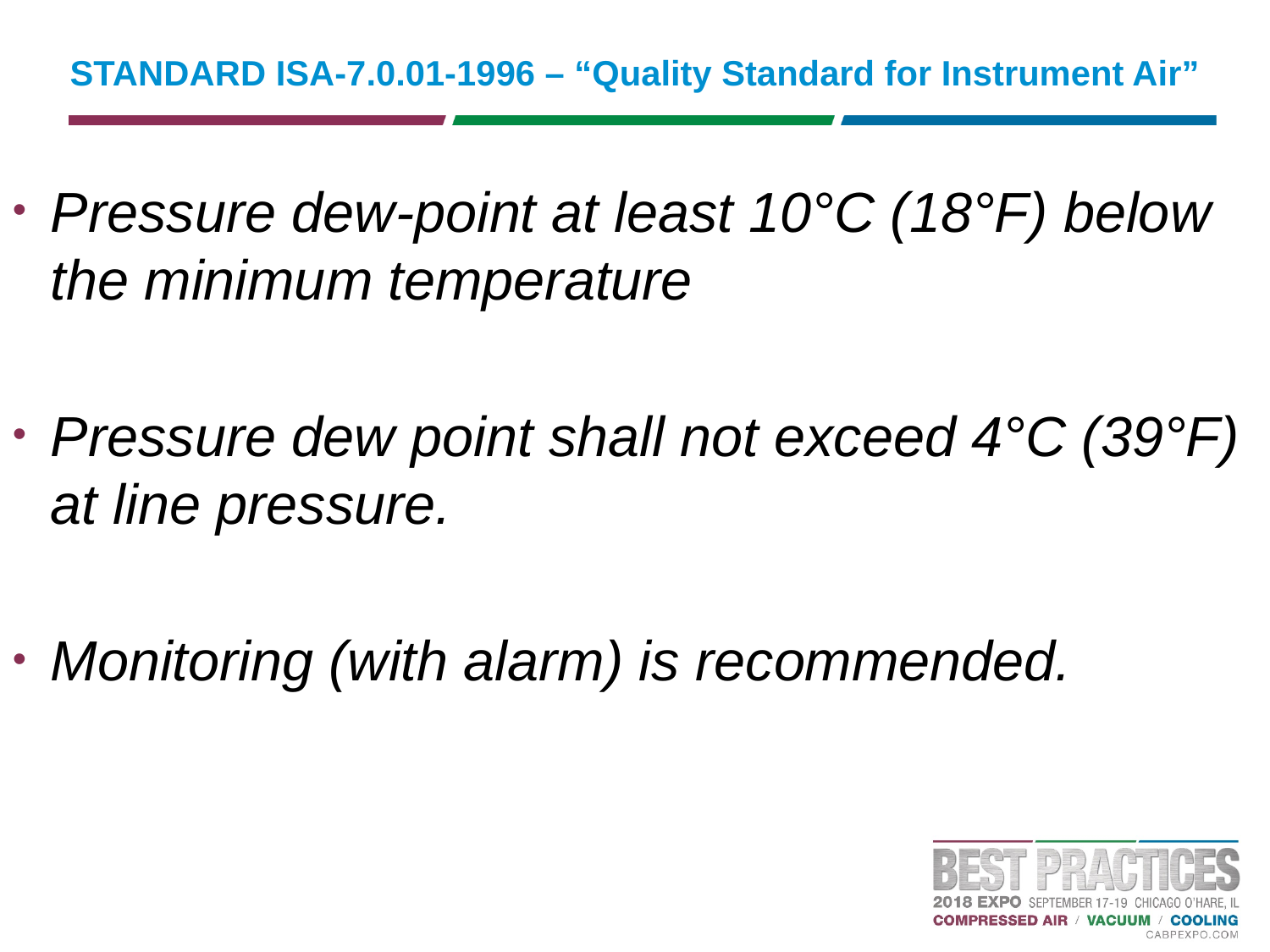

# STANDARD ISA-7.0.01-1996 – “Quality Standard for Instrument Air”
Pressure dew-point at least 10°C (18°F) below the minimum temperature

Pressure dew point shall not exceed 4°C (39°F) at line pressure.

Monitoring (with alarm) is recommended.